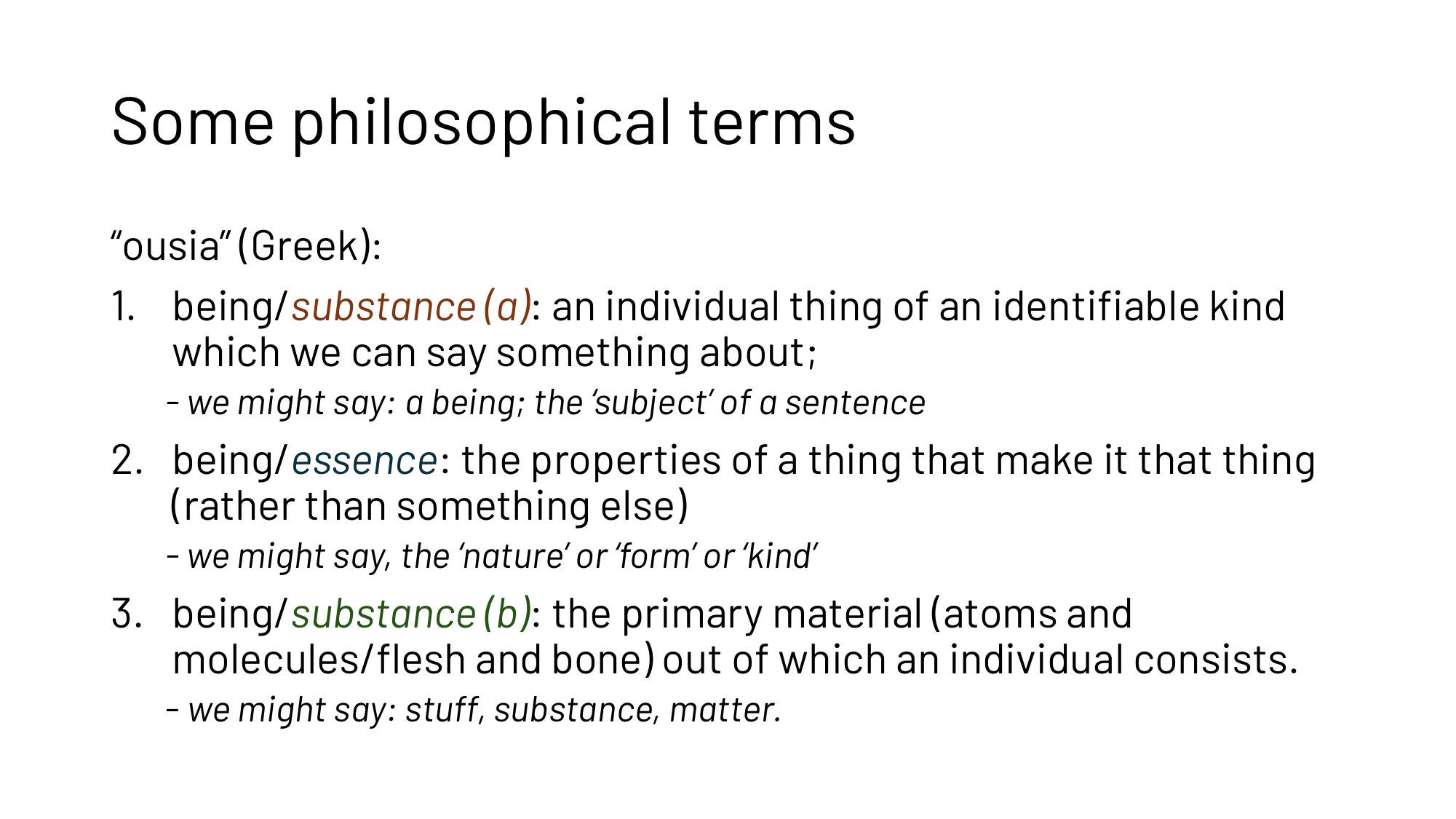

# Some philosophical terms
“ousia” (Greek):
being/substance (a): an individual thing of an identifiable kind which we can say something about;
- we might say: a being; the ‘subject’ of a sentence
being/essence: the properties of a thing that make it that thing (rather than something else)
- we might say, the ‘nature’ or ‘form’ or ‘kind’
being/substance (b): the primary material (atoms and molecules/flesh and bone) out of which an individual consists.
- we might say: stuff, substance, matter.